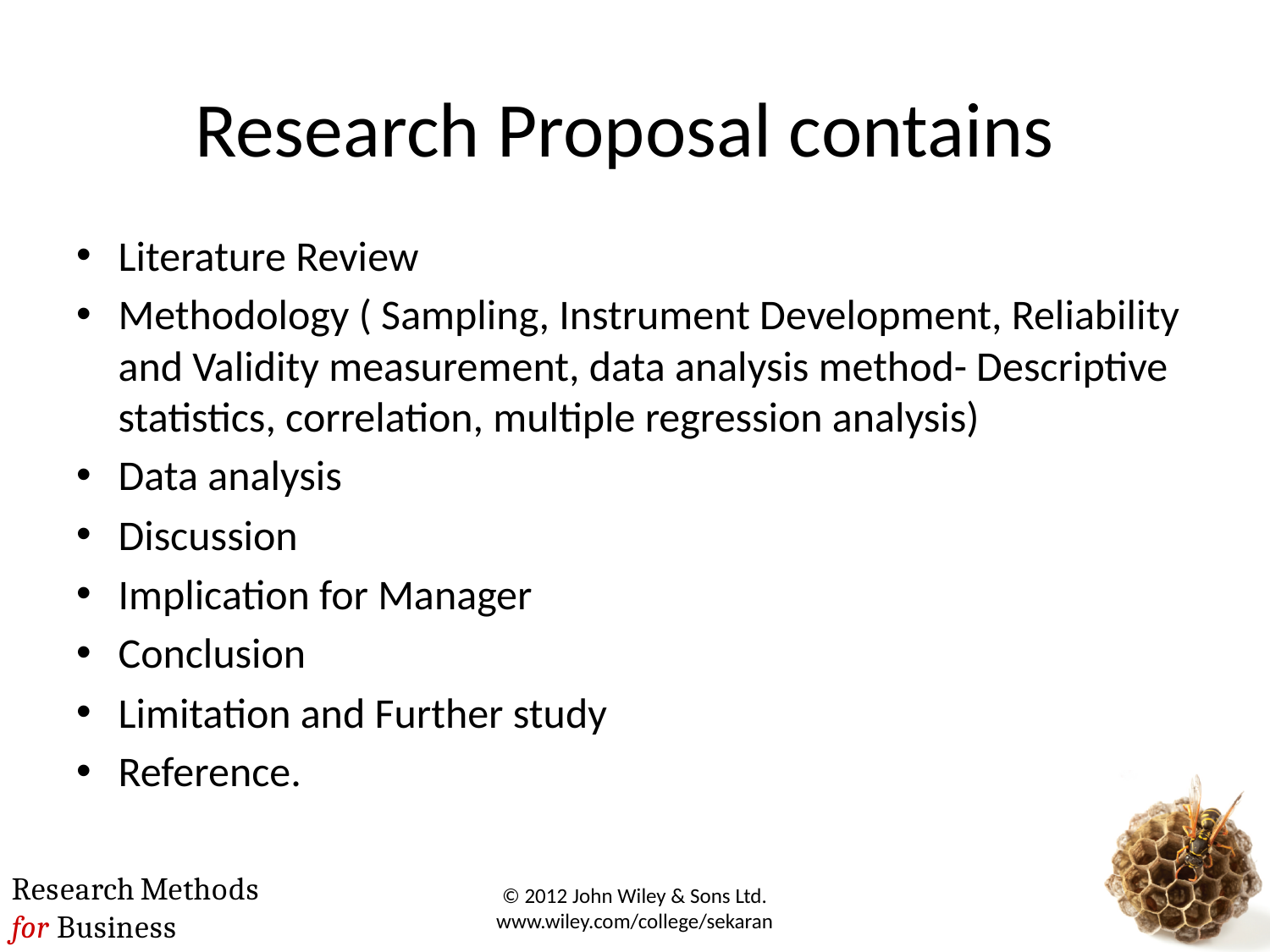

# Research Proposal contains
Literature Review
Methodology ( Sampling, Instrument Development, Reliability and Validity measurement, data analysis method- Descriptive statistics, correlation, multiple regression analysis)
Data analysis
Discussion
Implication for Manager
Conclusion
Limitation and Further study
Reference.

© 2012 John Wiley & Sons Ltd. www.wiley.com/college/sekaran